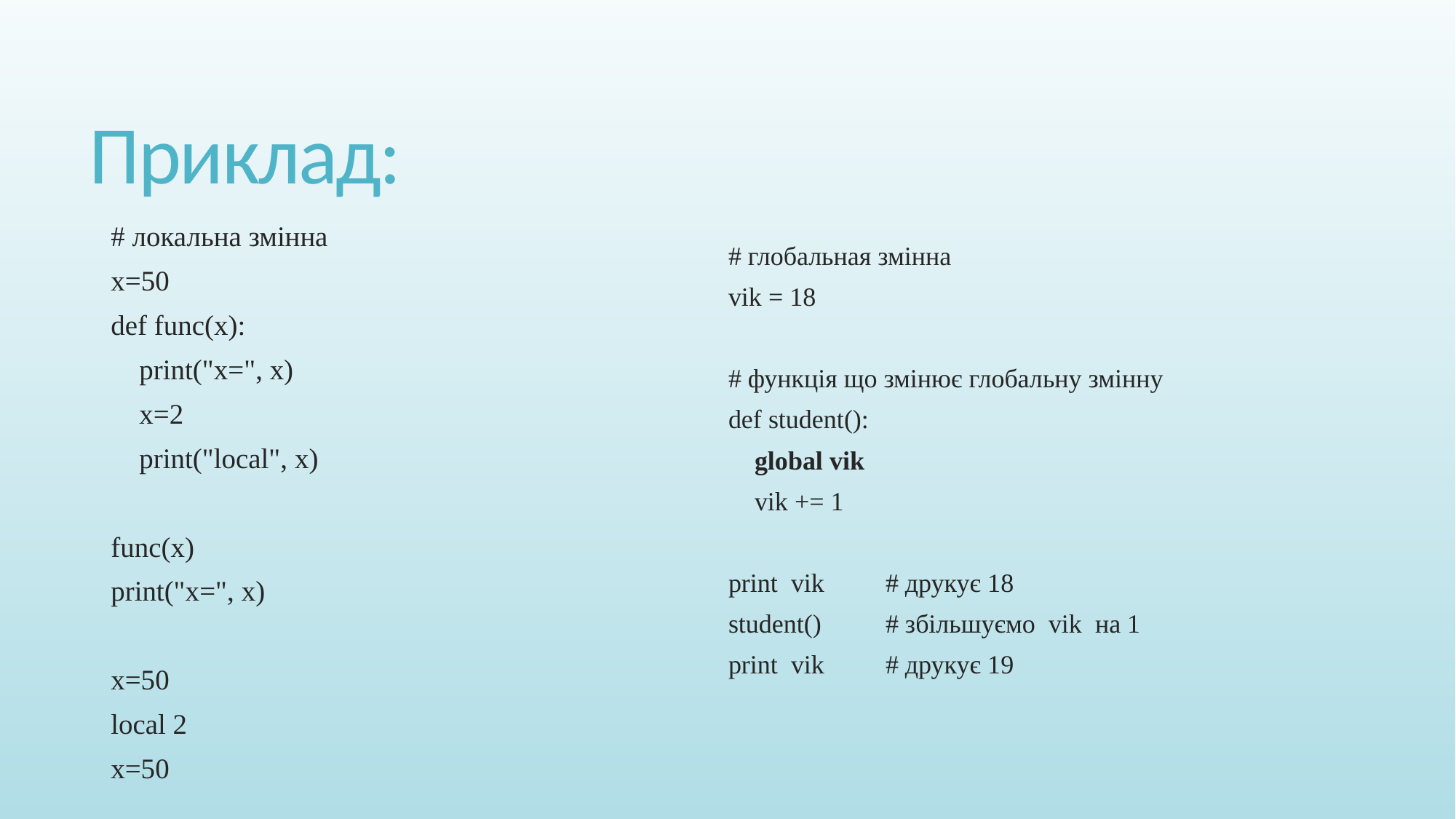

# Приклад:
# локальна змінна
x=50
def func(x):
    print("x=", x)
    x=2
    print("local", x)

func(x)
рrint("x=", x)

x=50
local 2
x=50

# глобальная змінна
vik = 18

# функція що змінює глобальну змінну
def student():
    global vik
    vik += 1

print  vik  	# друкує 18
student() 	# збільшуємо  vik  на 1
print  vik  	# друкує 19